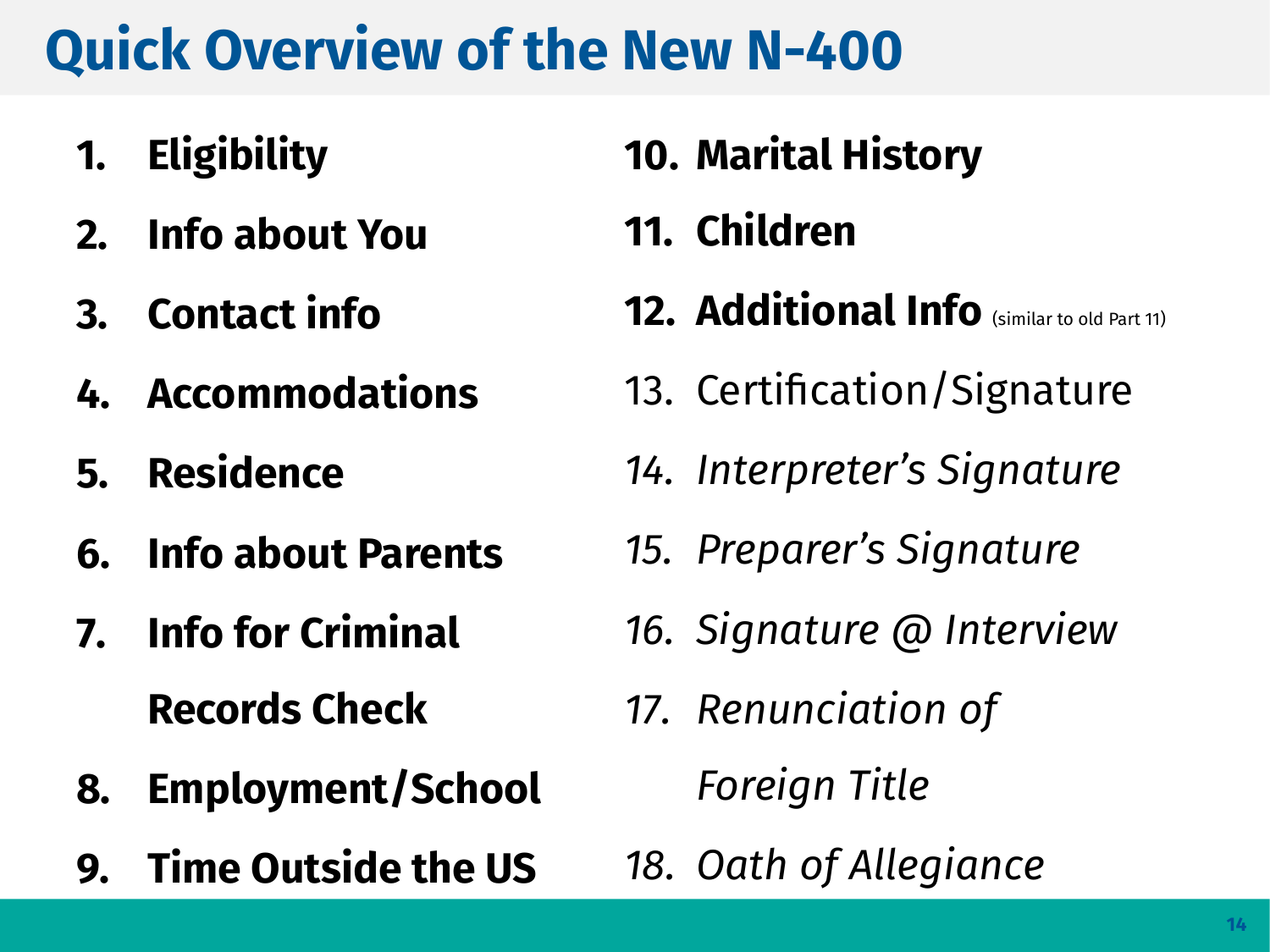

# Quick Overview of the New N-400
Eligibility
Info about You
Contact info
Accommodations
Residence
Info about Parents
Info for Criminal Records Check
Employment/School
Time Outside the US
Marital History
Children
Additional Info (similar to old Part 11)
Certification/Signature
Interpreter’s Signature
Preparer’s Signature
Signature @ Interview
Renunciation of               Foreign Title
Oath of Allegiance

14